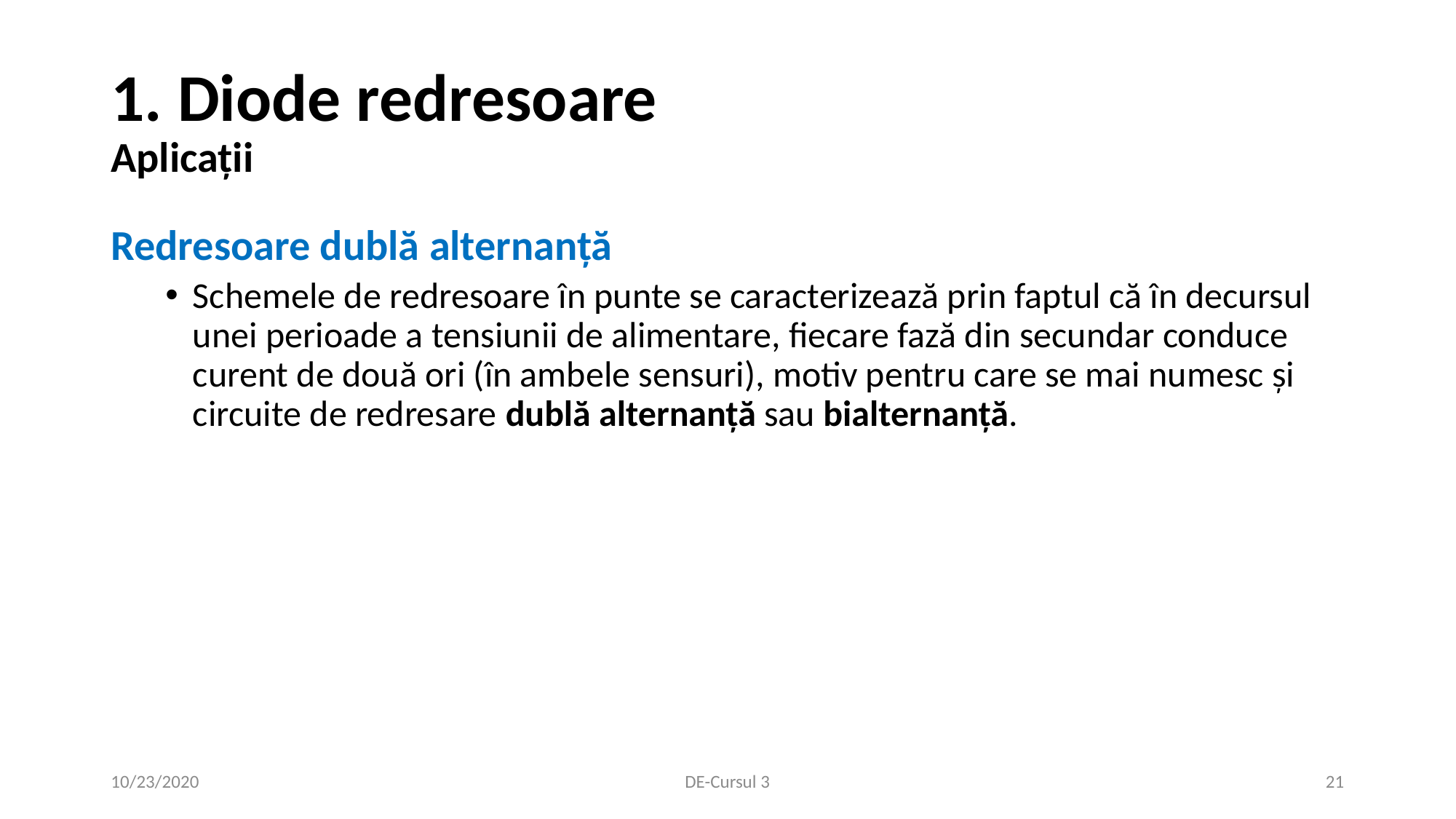

# 1. Diode redresoare Aplicații
Redresoare dublă alternanță
Schemele de redresoare în punte se caracterizează prin faptul că în decursul unei perioade a tensiunii de alimentare, fiecare fază din secundar conduce curent de două ori (în ambele sensuri), motiv pentru care se mai numesc şi circuite de redresare dublă alternanță sau bialternanță.
10/23/2020
DE-Cursul 3
21